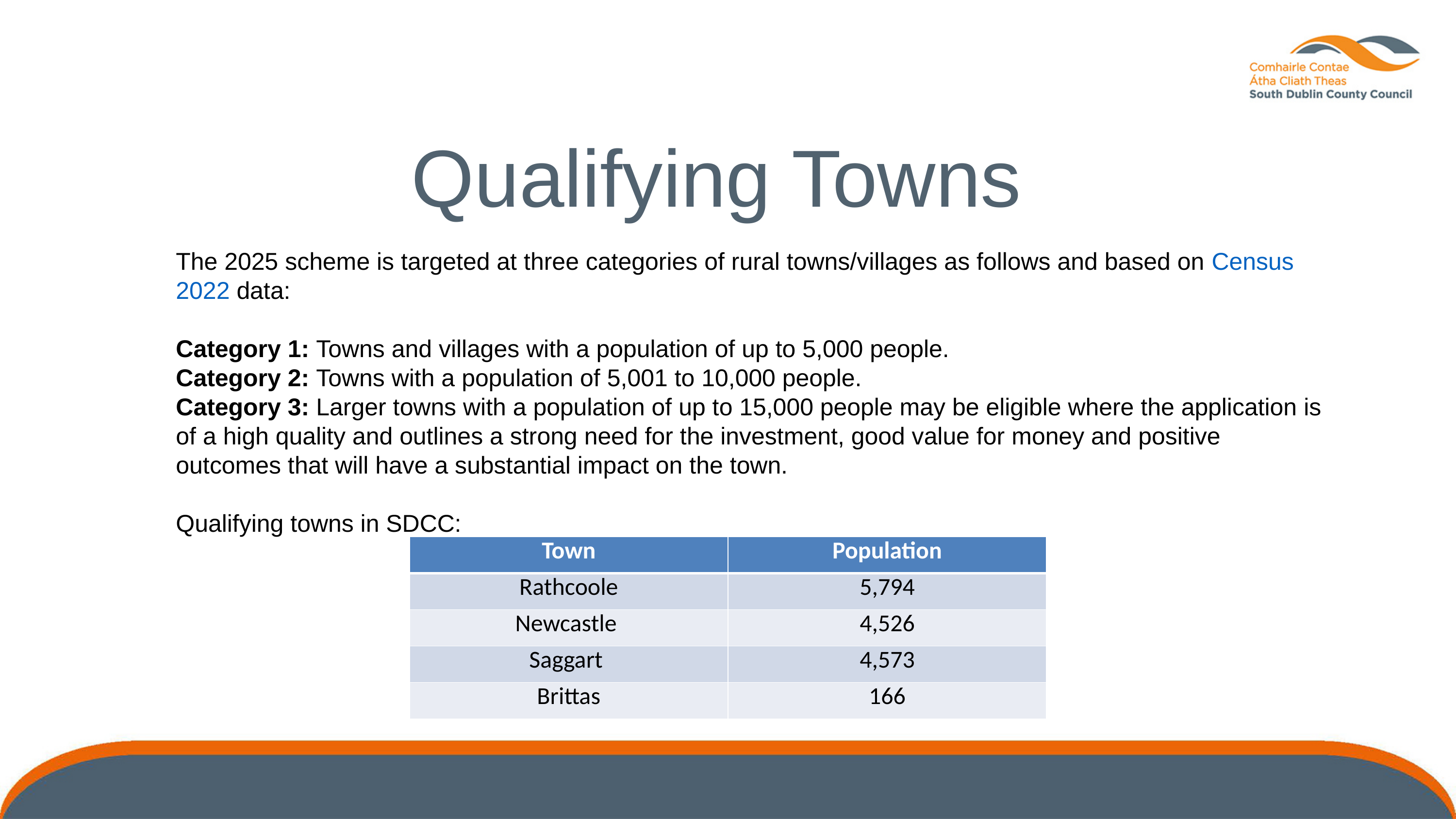

Qualifying Towns
The 2025 scheme is targeted at three categories of rural towns/villages as follows and based on Census 2022 data:

Category 1: Towns and villages with a population of up to 5,000 people.
Category 2: Towns with a population of 5,001 to 10,000 people.
Category 3: Larger towns with a population of up to 15,000 people may be eligible where the application is of a high quality and outlines a strong need for the investment, good value for money and positive outcomes that will have a substantial impact on the town.

Qualifying towns in SDCC:

| Town | Population |
| --- | --- |
| Rathcoole | 5,794 |
| Newcastle | 4,526 |
| Saggart | 4,573 |
| Brittas | 166 |